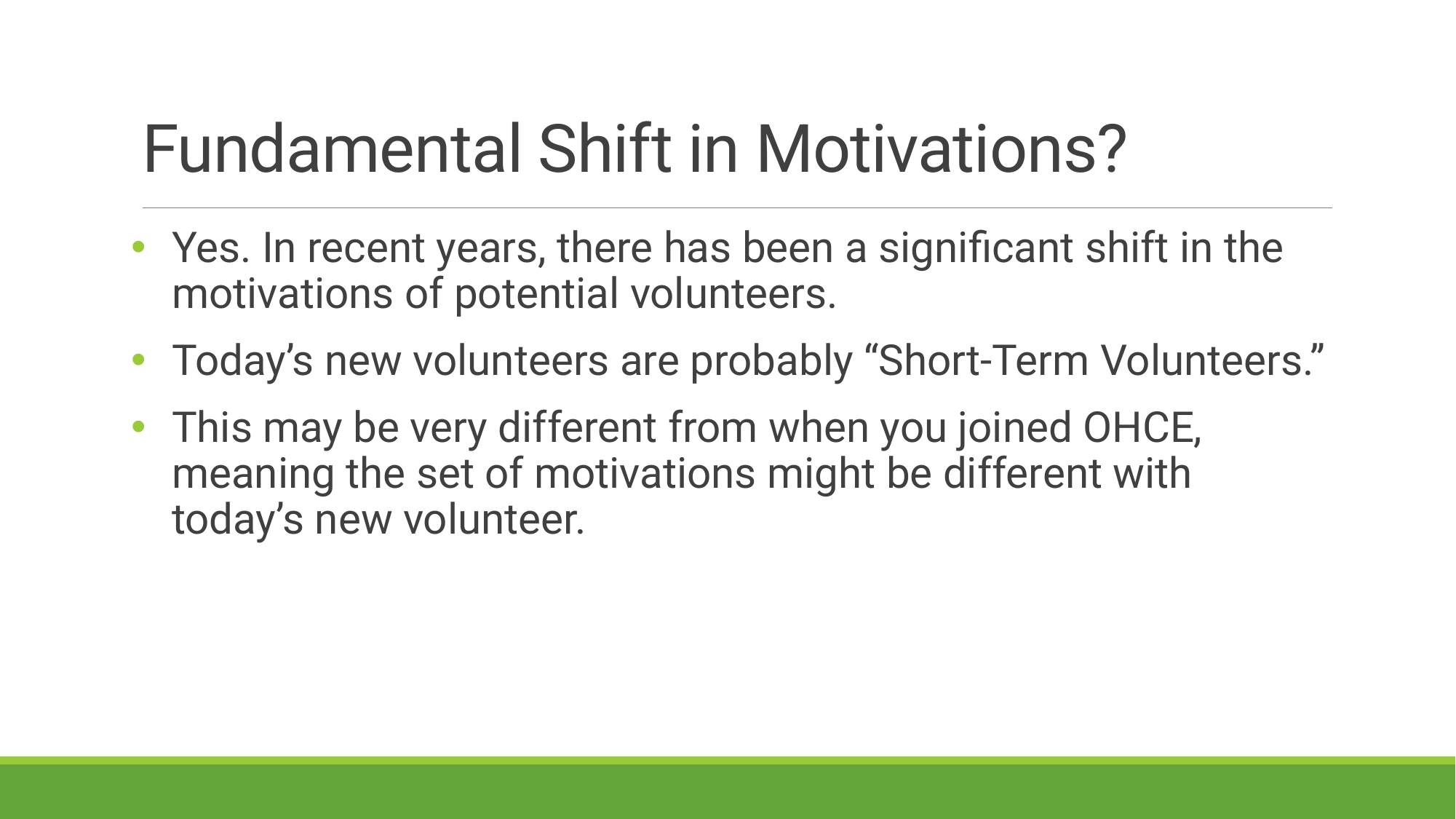

# Fundamental Shift in Motivations?
Yes. In recent years, there has been a significant shift in the motivations of potential volunteers.
Today’s new volunteers are probably “Short-Term Volunteers.”
This may be very different from when you joined OHCE, meaning the set of motivations might be different with today’s new volunteer.